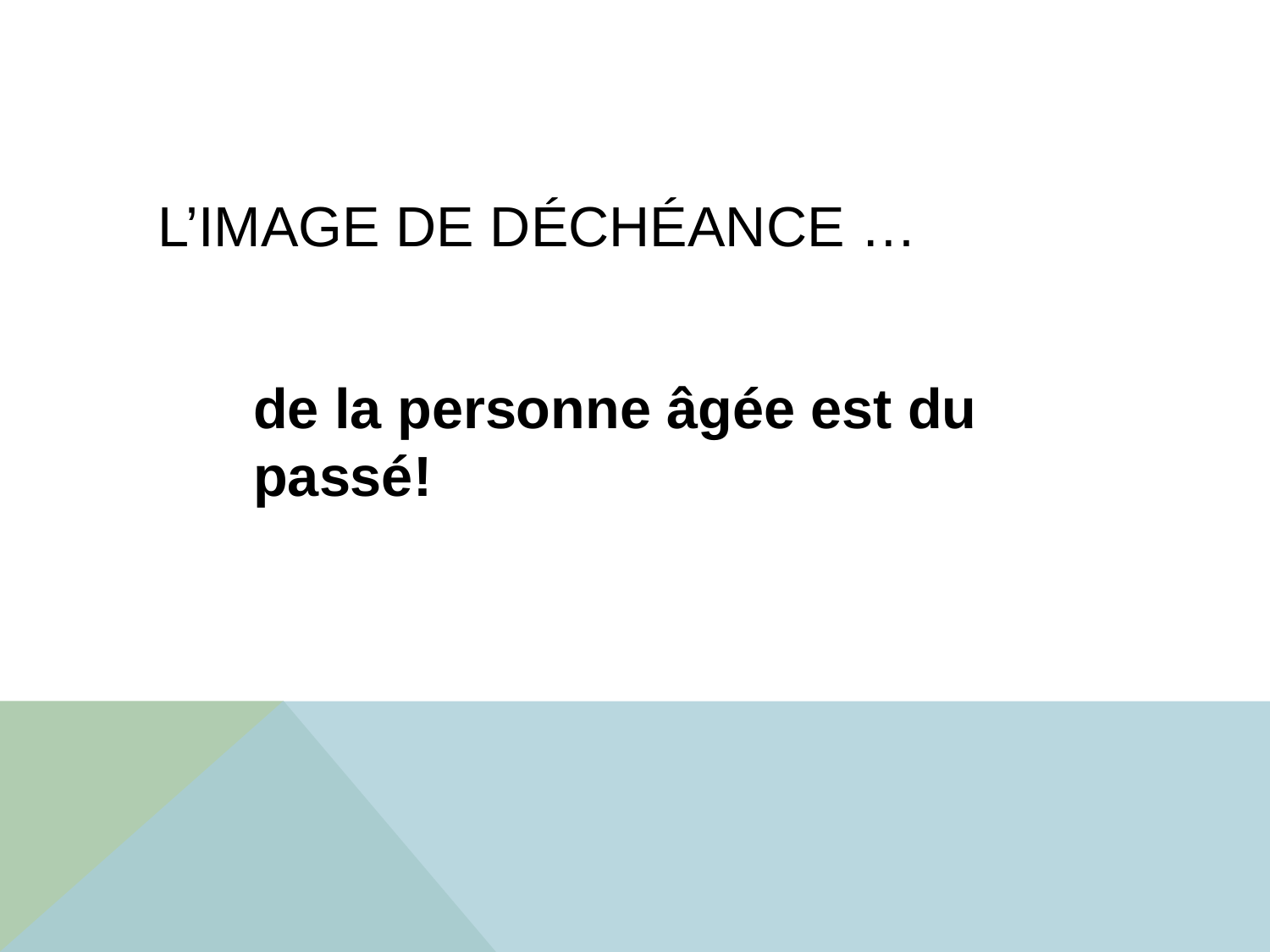

# L’image de déchéance …
de la personne âgée est du passé!